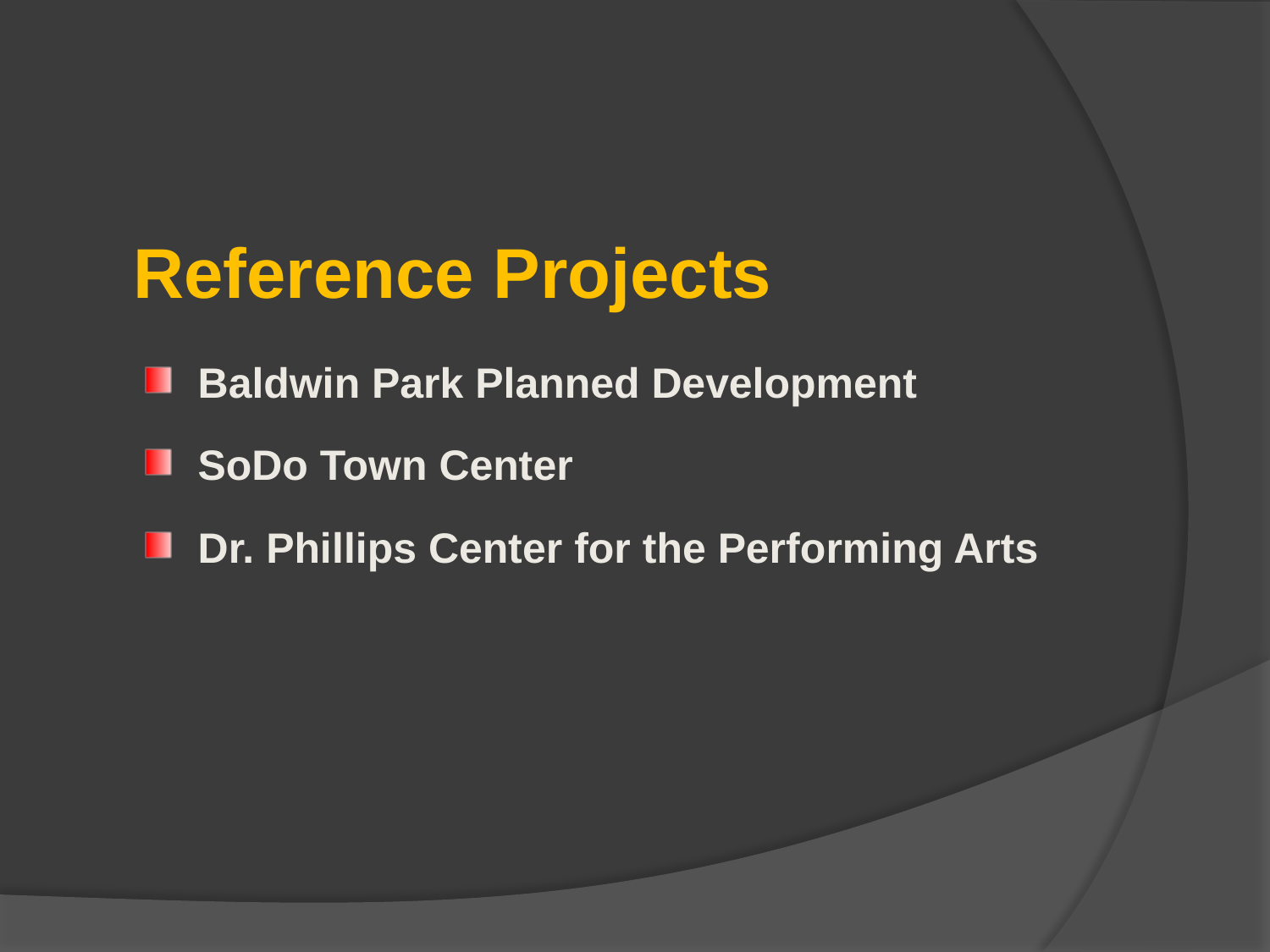

# Reference Projects
Baldwin Park Planned Development
SoDo Town Center
Dr. Phillips Center for the Performing Arts